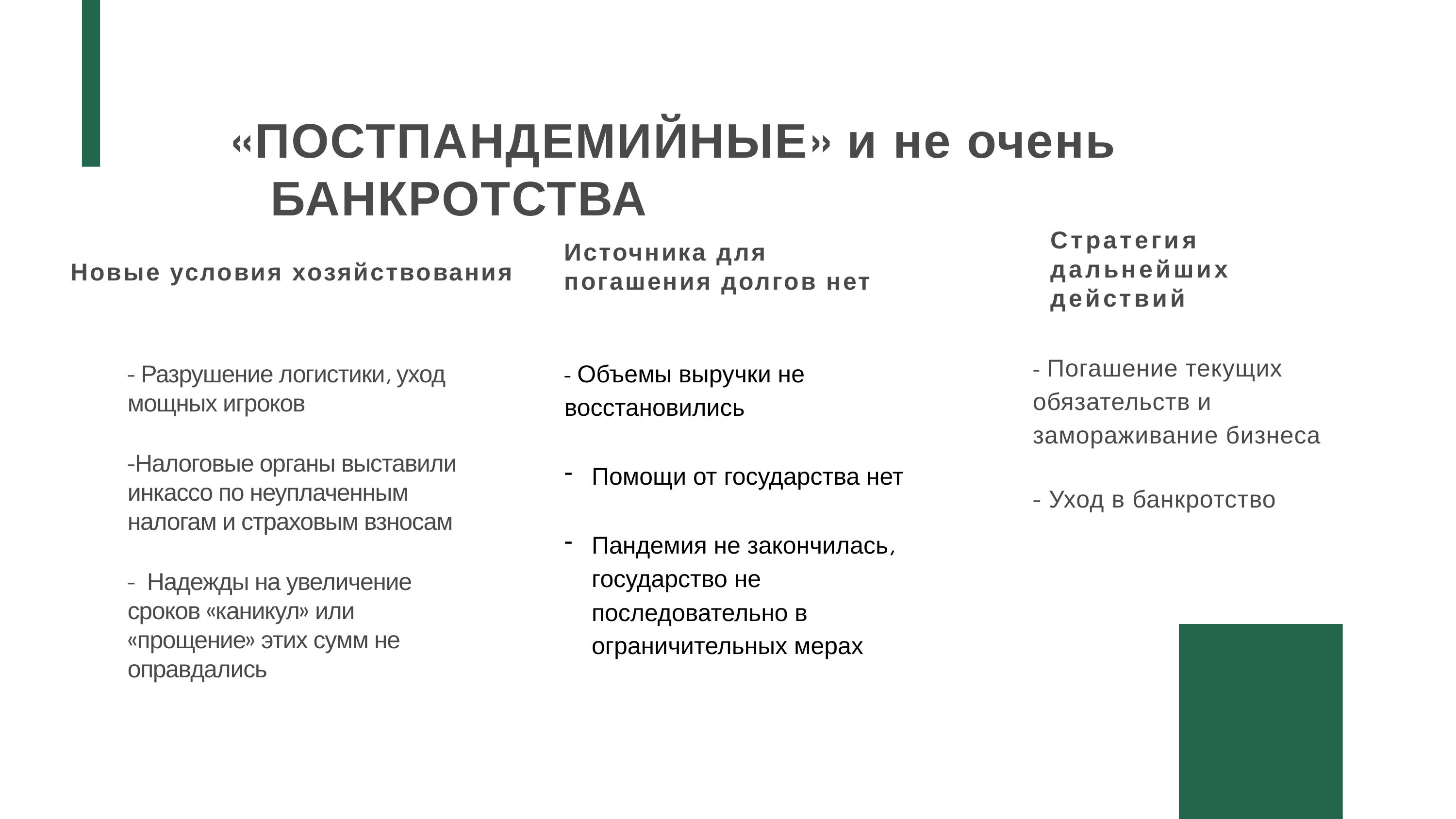

# «ПОСТПАНДЕМИЙНЫЕ» и не очень БАНКРОТСТВА
Стратегия дальнейших действий

Источника для погашения долгов нет
Новые условия хозяйствования
- Погашение текущих обязательств и замораживание бизнеса
- Объемы выручки не восстановились

Помощи от государства нет

Пандемия не закончилась, государство не последовательно в ограничительных мерах
- Разрушение логистики, уход мощных игроков

-Налоговые органы выставили инкассо по неуплаченным налогам и страховым взносам

-  Надежды на увеличение сроков «каникул» или «прощение» этих сумм не оправдались

- Уход в банкротство